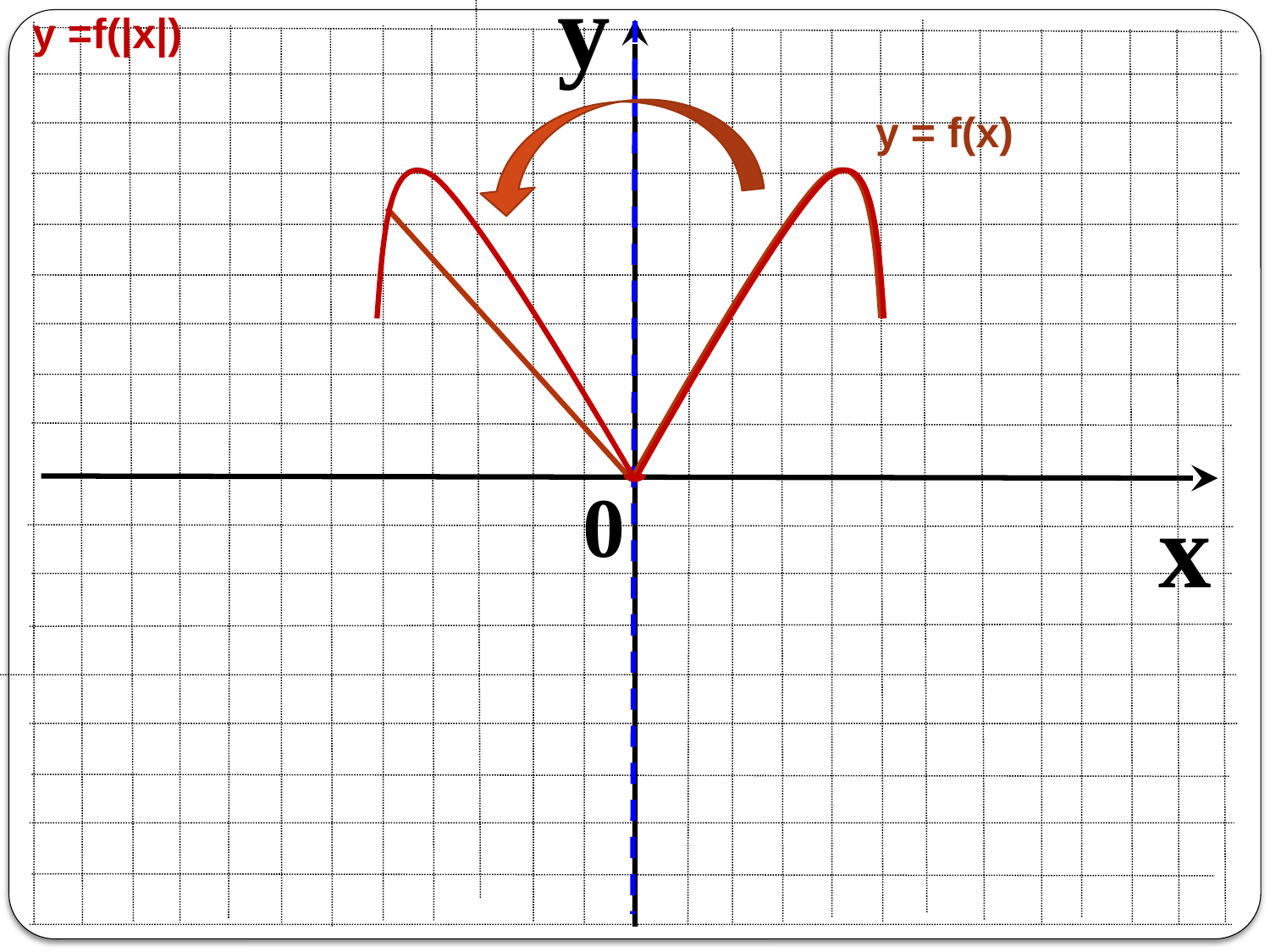

у =f(|x|)

y

у = f(x)

        0

x